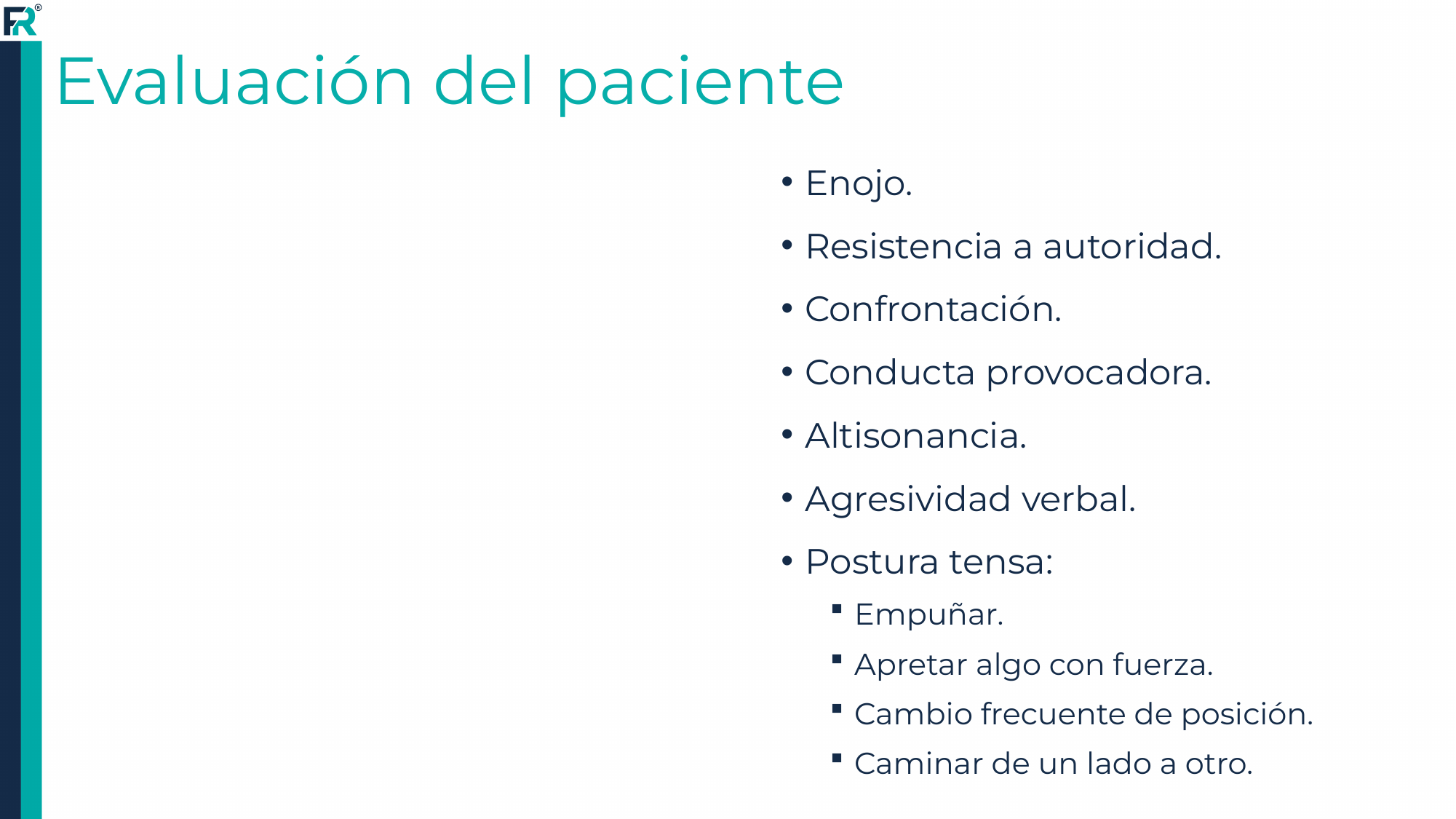

# Evaluación del paciente
Enojo.
Resistencia a autoridad.
Confrontación.
Conducta provocadora.
Altisonancia.
Agresividad verbal.
Postura tensa:
Empuñar.
Apretar algo con fuerza.
Cambio frecuente de posición.
Caminar de un lado a otro.